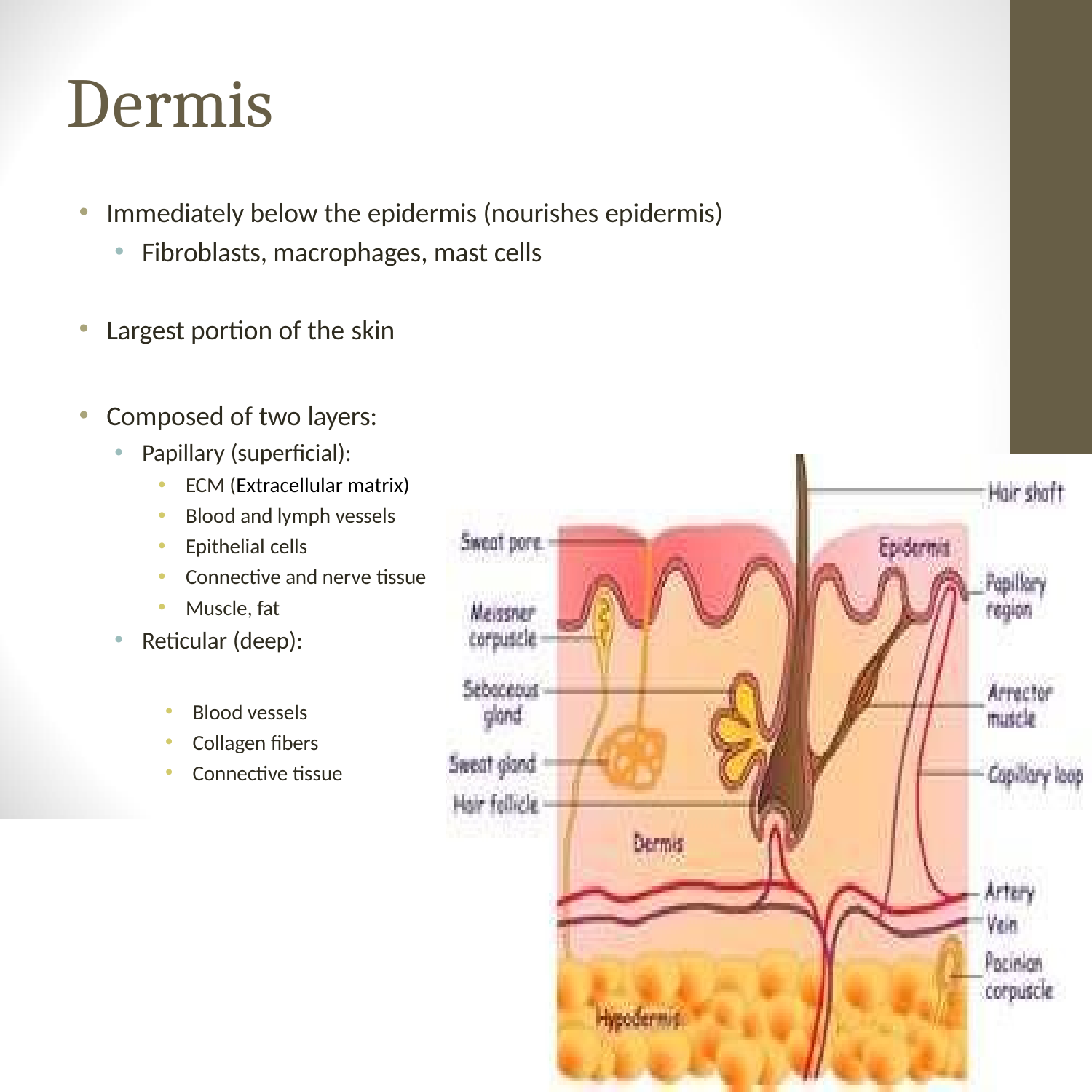

# Dermis
Immediately below the epidermis (nourishes epidermis)
Fibroblasts, macrophages, mast cells

Largest portion of the skin

Composed of two layers:
Papillary (superficial):
ECM (Extracellular matrix)
Blood and lymph vessels
Epithelial cells
Connective and nerve tissue
Muscle, fat
Reticular (deep):

Blood vessels
Collagen fibers
Connective tissue